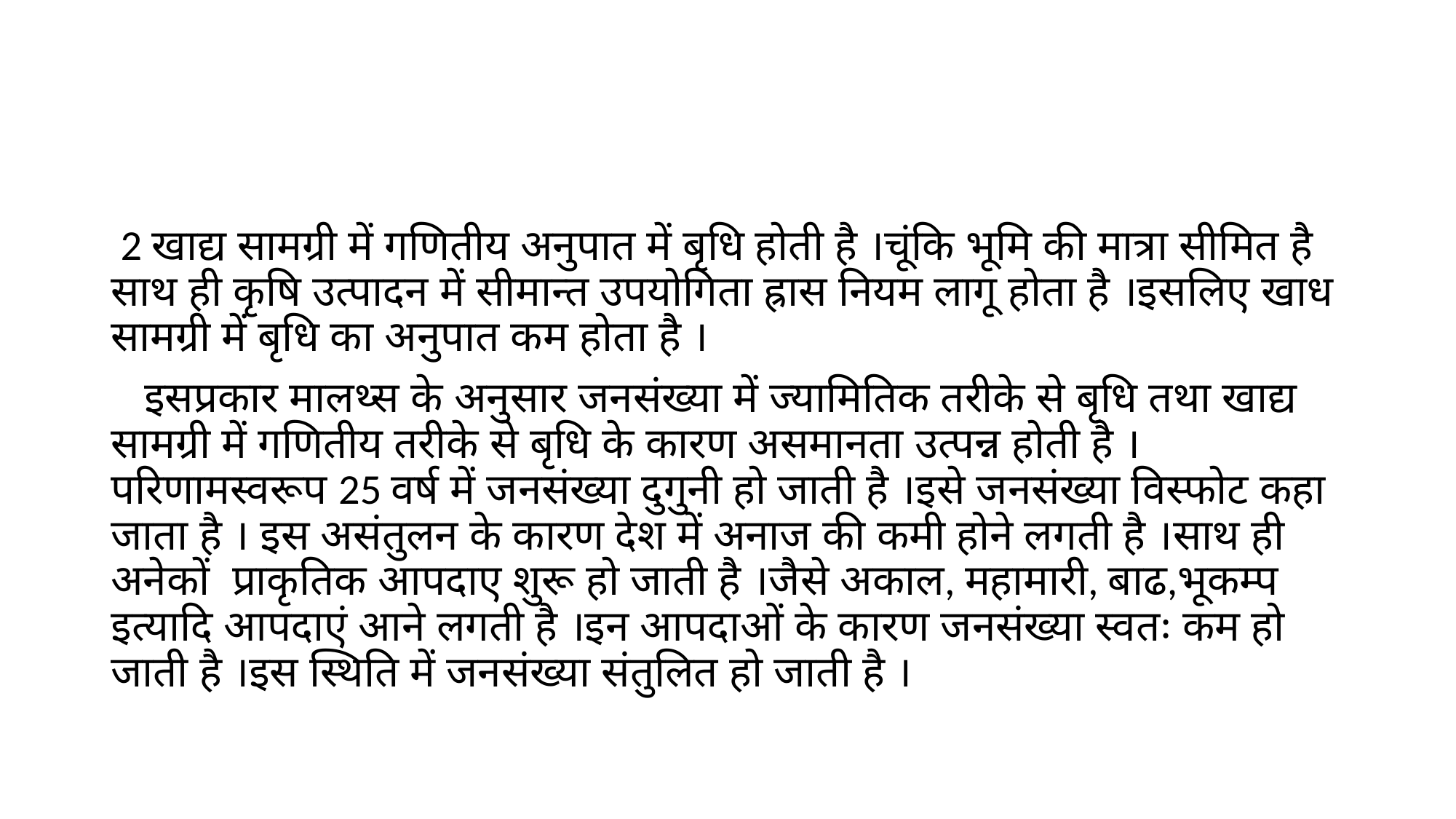

#
 2 खाद्य सामग्री में गणितीय अनुपात में बृधि होती है ।चूंकि भूमि की मात्रा सीमित है साथ ही कृषि उत्पादन में सीमान्त उपयोगिता ह्रास नियम लागू होता है ।इसलिए खाध सामग्री में बृधि का अनुपात कम होता है ।
   इसप्रकार मालथ्स के अनुसार जनसंख्या में ज्यामितिक तरीके से बृधि तथा खाद्य सामग्री में गणितीय तरीके से बृधि के कारण असमानता उत्पन्न होती है ।परिणामस्वरूप 25 वर्ष में जनसंख्या दुगुनी हो जाती है ।इसे जनसंख्या विस्फोट कहा जाता है । इस असंतुलन के कारण देश में अनाज की कमी होने लगती है ।साथ ही अनेकों  प्राकृतिक आपदाए शुरू हो जाती है ।जैसे अकाल, महामारी, बाढ,भूकम्प इत्यादि आपदाएं आने लगती है ।इन आपदाओं के कारण जनसंख्या स्वतः कम हो जाती है ।इस स्थिति में जनसंख्या संतुलित हो जाती है ।